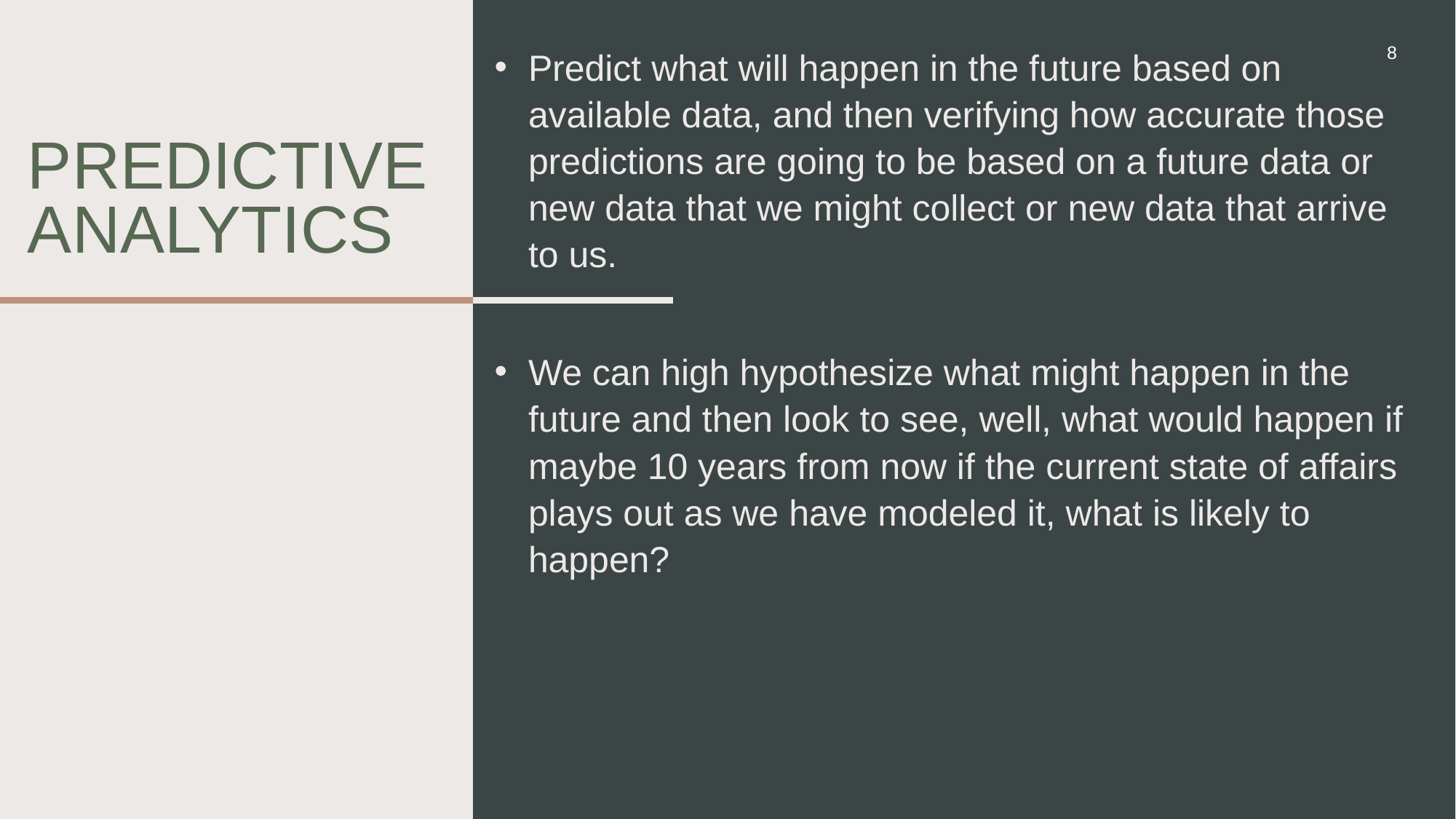

Predict what will happen in the future based on available data, and then verifying how accurate those predictions are going to be based on a future data or new data that we might collect or new data that arrive to us.

We can high hypothesize what might happen in the future and then look to see, well, what would happen if maybe 10 years from now if the current state of affairs plays out as we have modeled it, what is likely to happen?

8
Predictive analytics